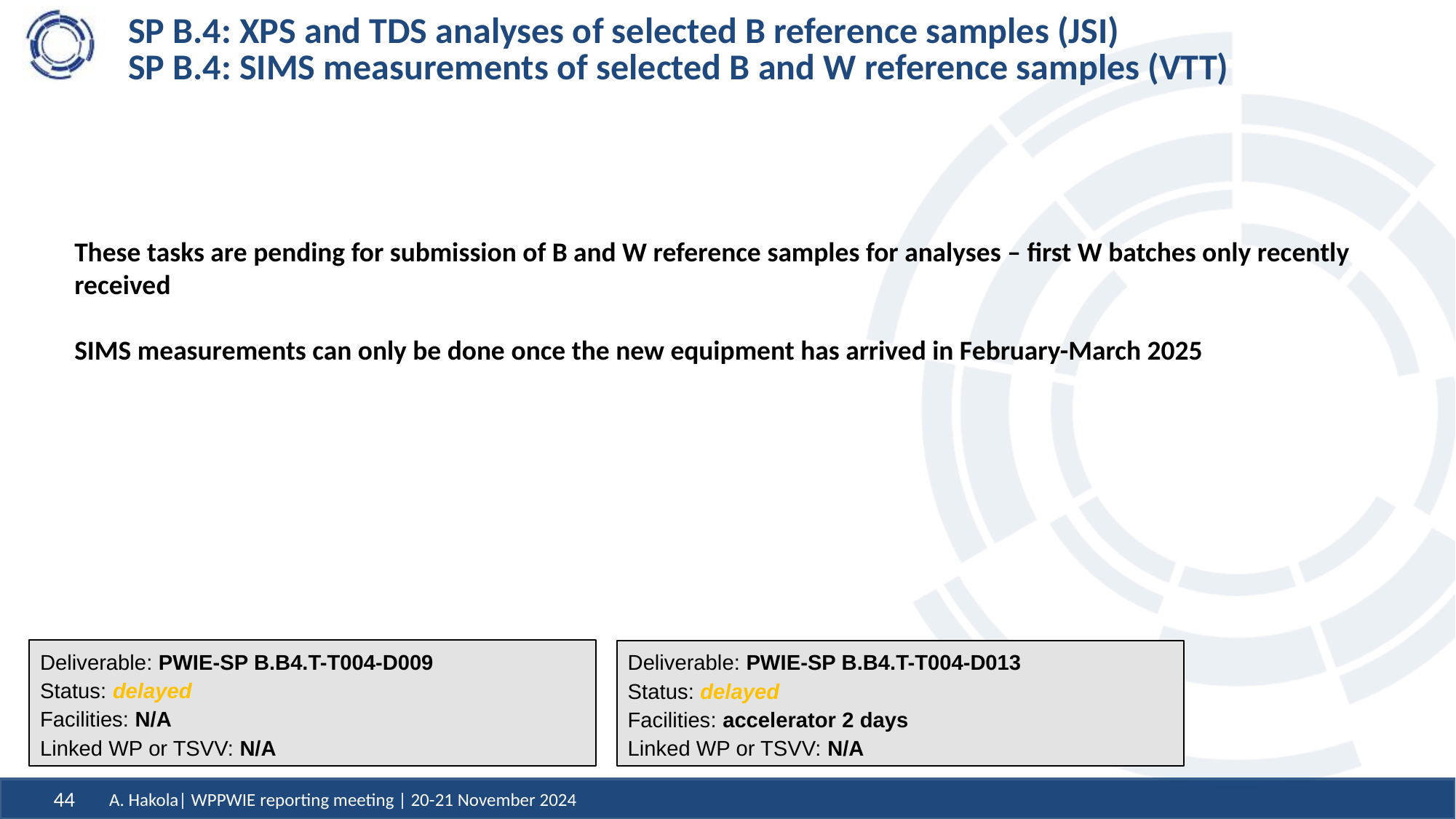

# SP B.4: XPS and TDS analyses of selected B reference samples (JSI) SP B.4: SIMS measurements of selected B and W reference samples (VTT)
These tasks are pending for submission of B and W reference samples for analyses – first W batches only recently received

SIMS measurements can only be done once the new equipment has arrived in February-March 2025
Deliverable: PWIE-SP B.B4.T-T004-D009
Status: delayed
Facilities: N/A
Linked WP or TSVV: N/A
Deliverable: PWIE-SP B.B4.T-T004-D013
Status: delayed
Facilities: accelerator 2 days
Linked WP or TSVV: N/A
A. Hakola| WPPWIE reporting meeting | 20-21 November 2024
44